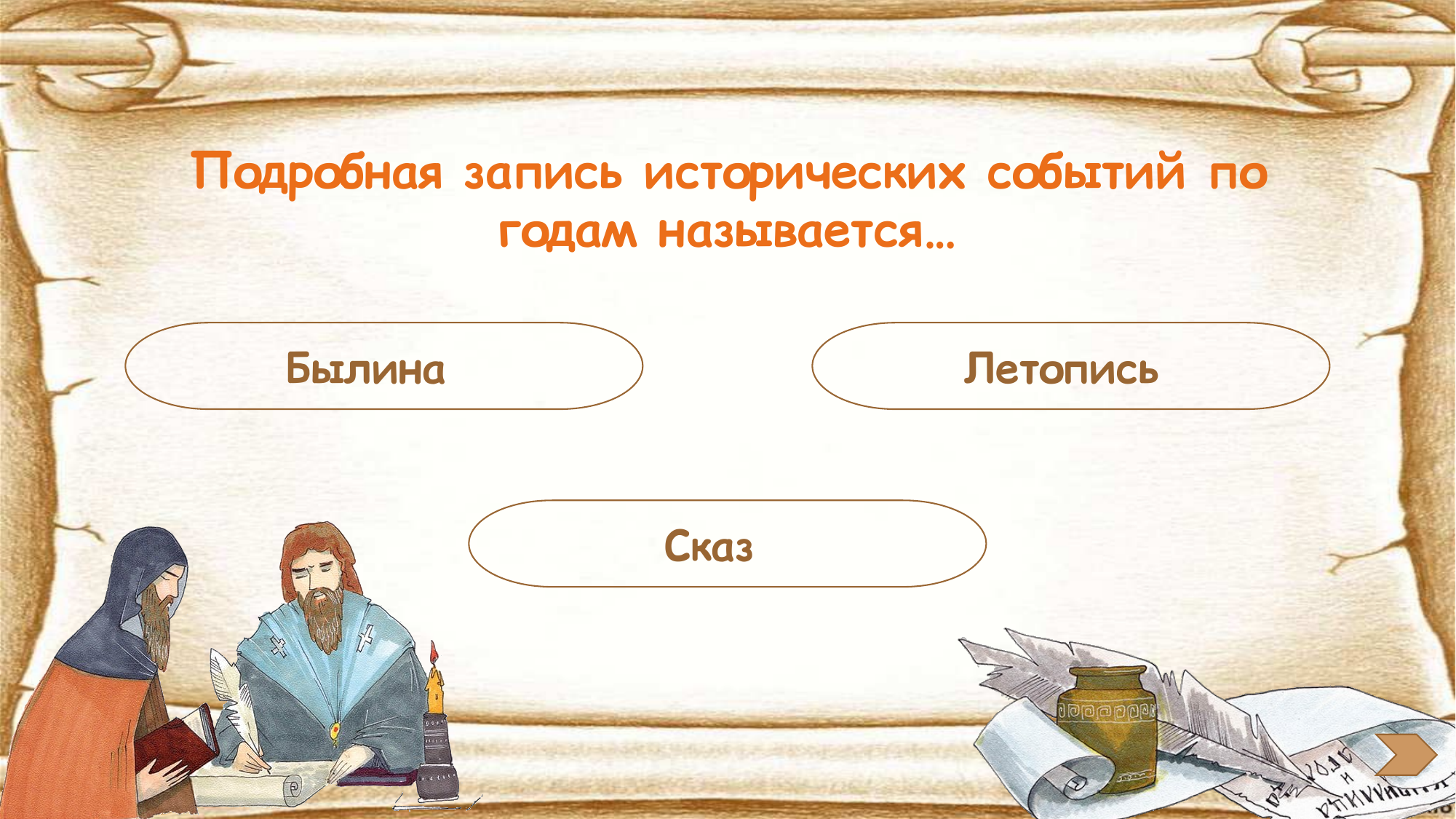

Подробная запись исторических событий по годам называется…
Былина
Летопись
Сказ